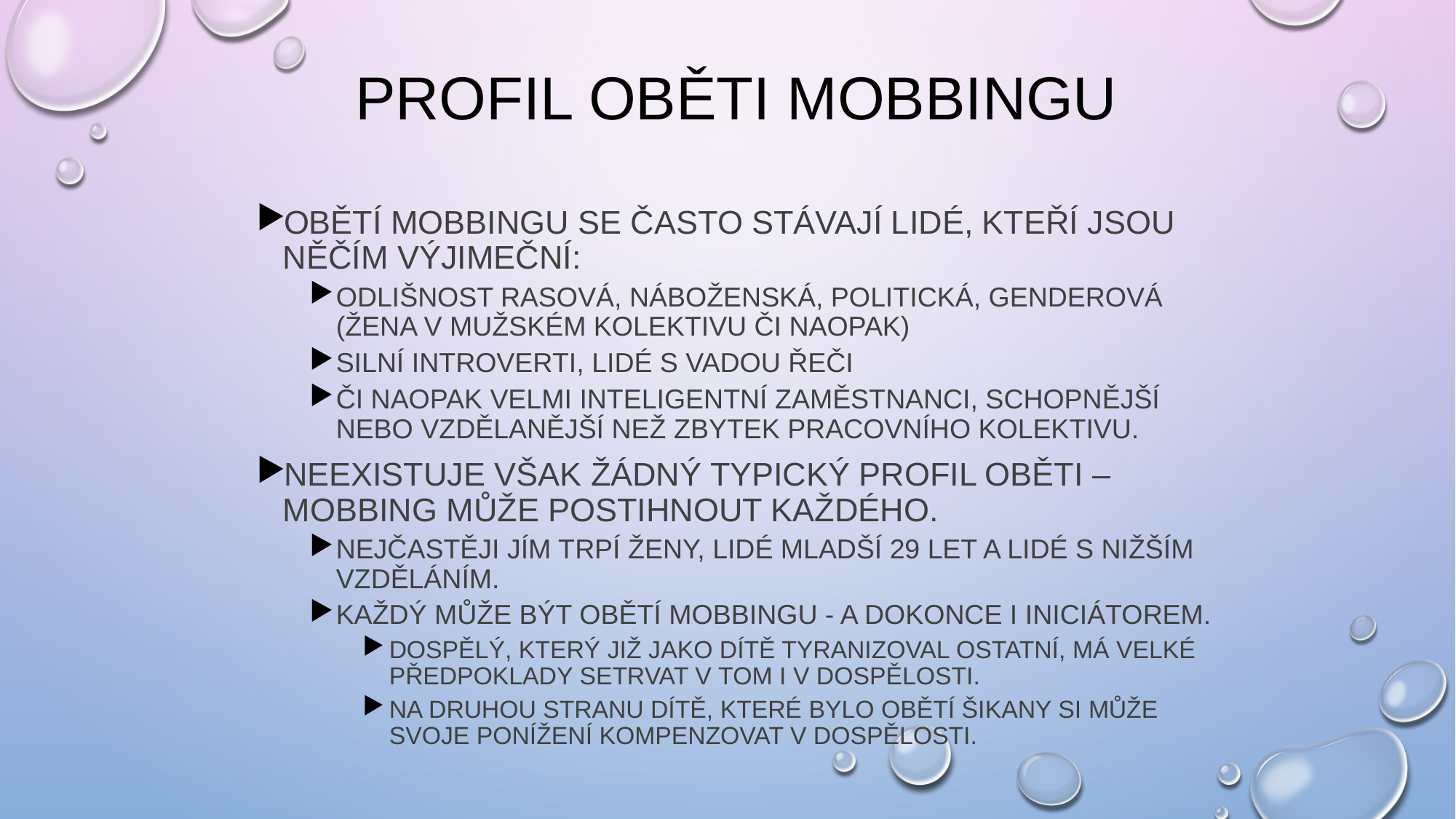

# Profil oběti mobbingu
Obětí mobbingu se často stávají lidé, kteří jsou něčím výjimeční:
odlišnost rasová, náboženská, politická, genderová  (žena v mužském kolektivu či naopak)
silní introverti, lidé s vadou řeči
či naopak velmi inteligentní zaměstnanci, schopnější nebo vzdělanější než zbytek pracovního kolektivu.
Neexistuje však žádný typický profil oběti – mobbing může postihnout každého.
Nejčastěji jím trpí ženy, lidé mladší 29 let a lidé s nižším vzděláním.
každý může být obětí mobbingu - a dokonce i iniciátorem.
Dospělý, který již jako dítě tyranizoval ostatní, má velké předpoklady setrvat v tom i v dospělosti.
Na druhou stranu dítě, které bylo obětí šikany si může svoje ponížení kompenzovat v dospělosti.